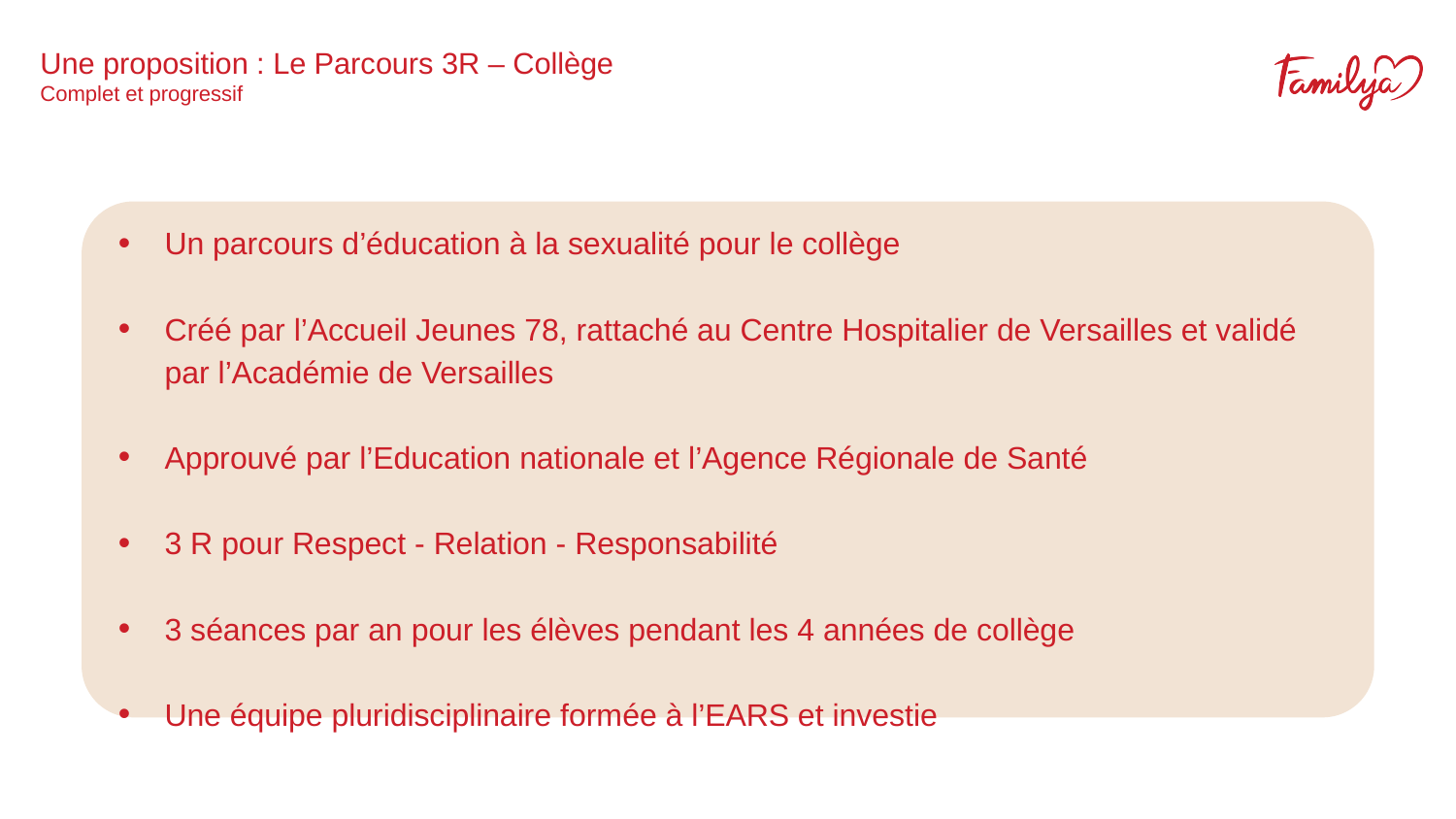

# Une proposition : Le Parcours 3R – Collège Complet et progressif
Un parcours d’éducation à la sexualité pour le collège

Créé par l’Accueil Jeunes 78, rattaché au Centre Hospitalier de Versailles et validé par l’Académie de Versailles

Approuvé par l’Education nationale et l’Agence Régionale de Santé
3 R pour Respect - Relation - Responsabilité

3 séances par an pour les élèves pendant les 4 années de collège

Une équipe pluridisciplinaire formée à l’EARS et investie